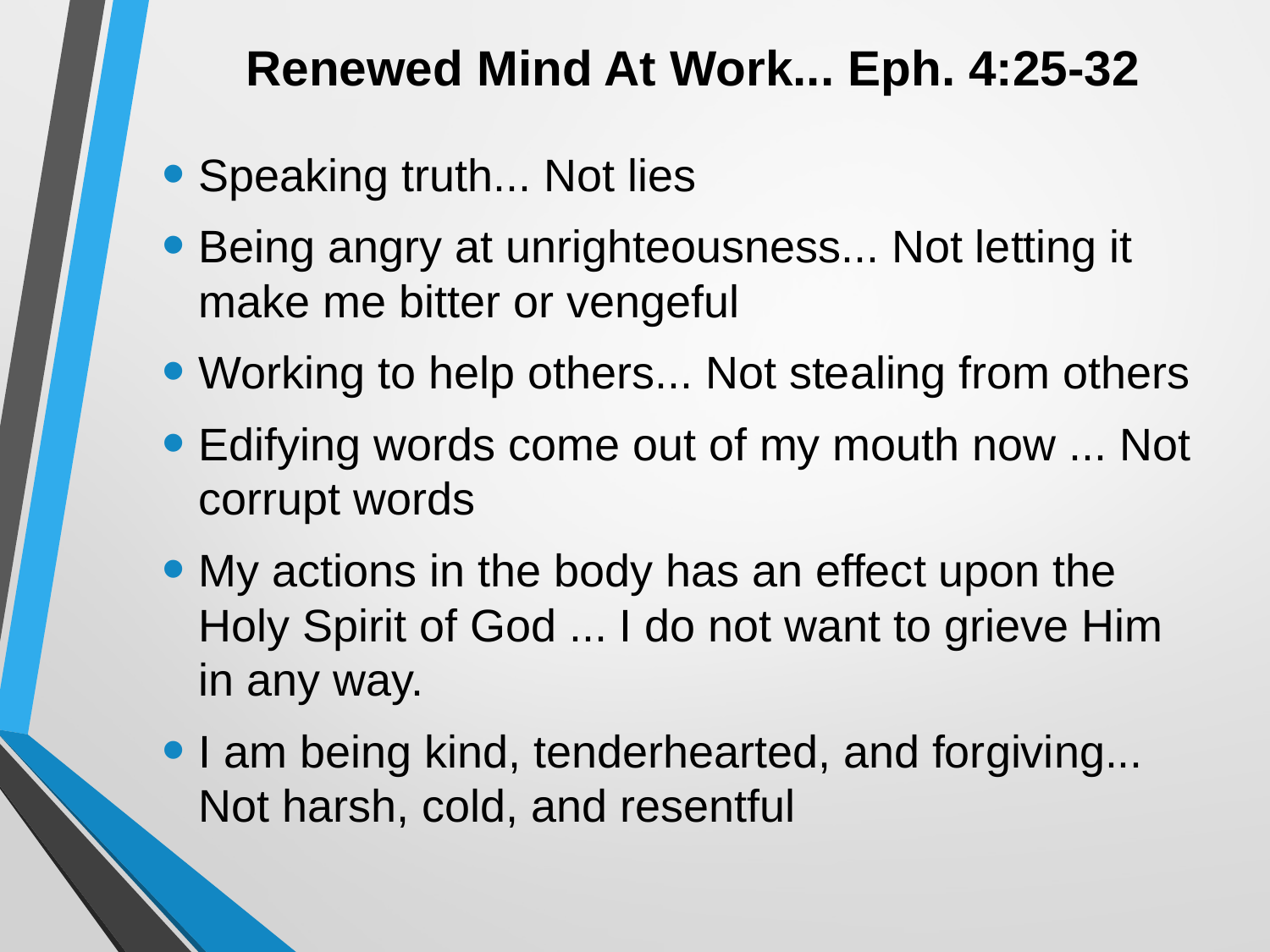

# Renewed Mind At Work... Eph. 4:25-32
Speaking truth... Not lies
Being angry at unrighteousness... Not letting it make me bitter or vengeful
Working to help others... Not stealing from others
Edifying words come out of my mouth now ... Not corrupt words
My actions in the body has an effect upon the Holy Spirit of God ... I do not want to grieve Him in any way.
I am being kind, tenderhearted, and forgiving... Not harsh, cold, and resentful